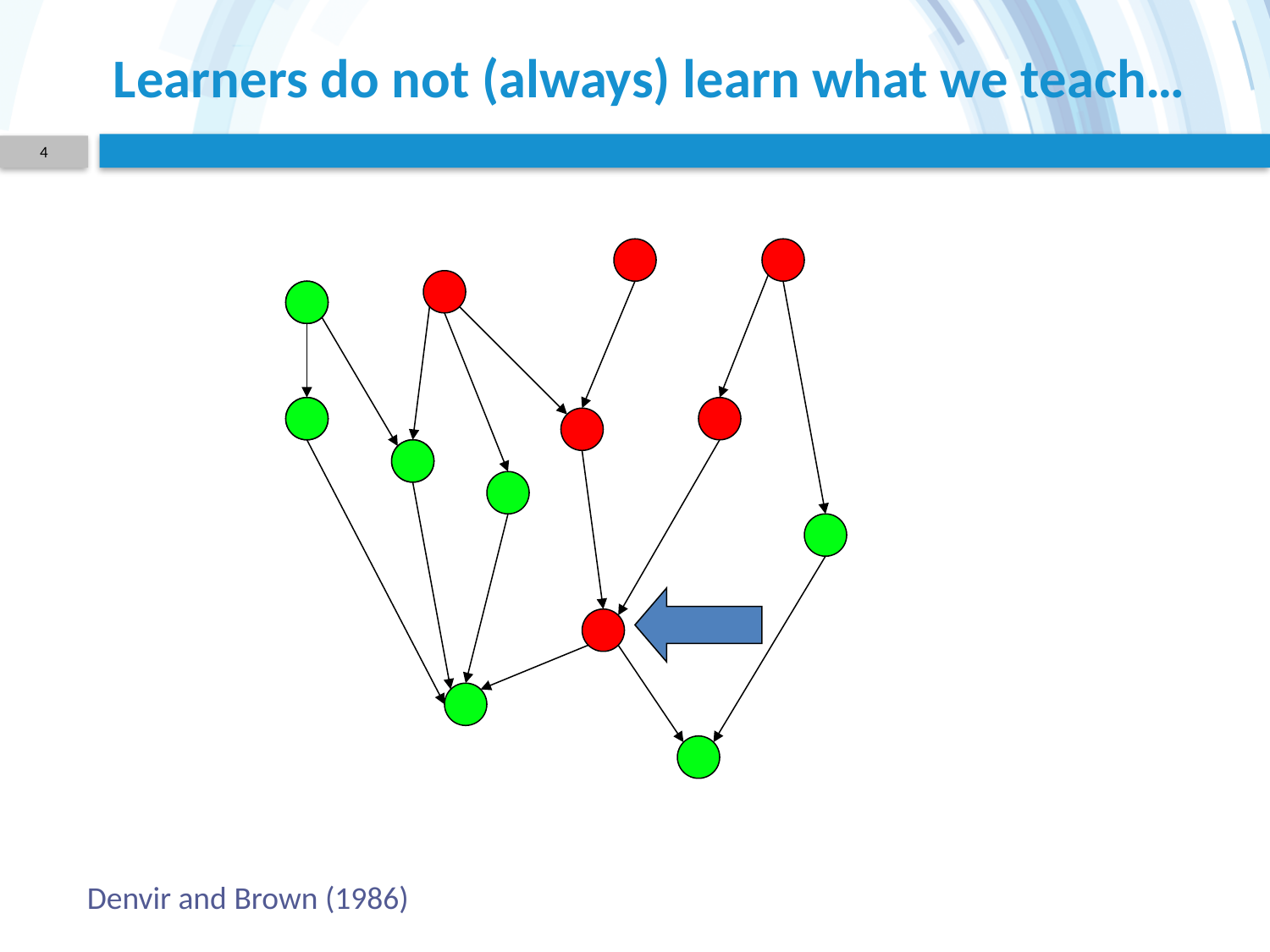

# Learners do not (always) learn what we teach…
4

Denvir and Brown (1986)